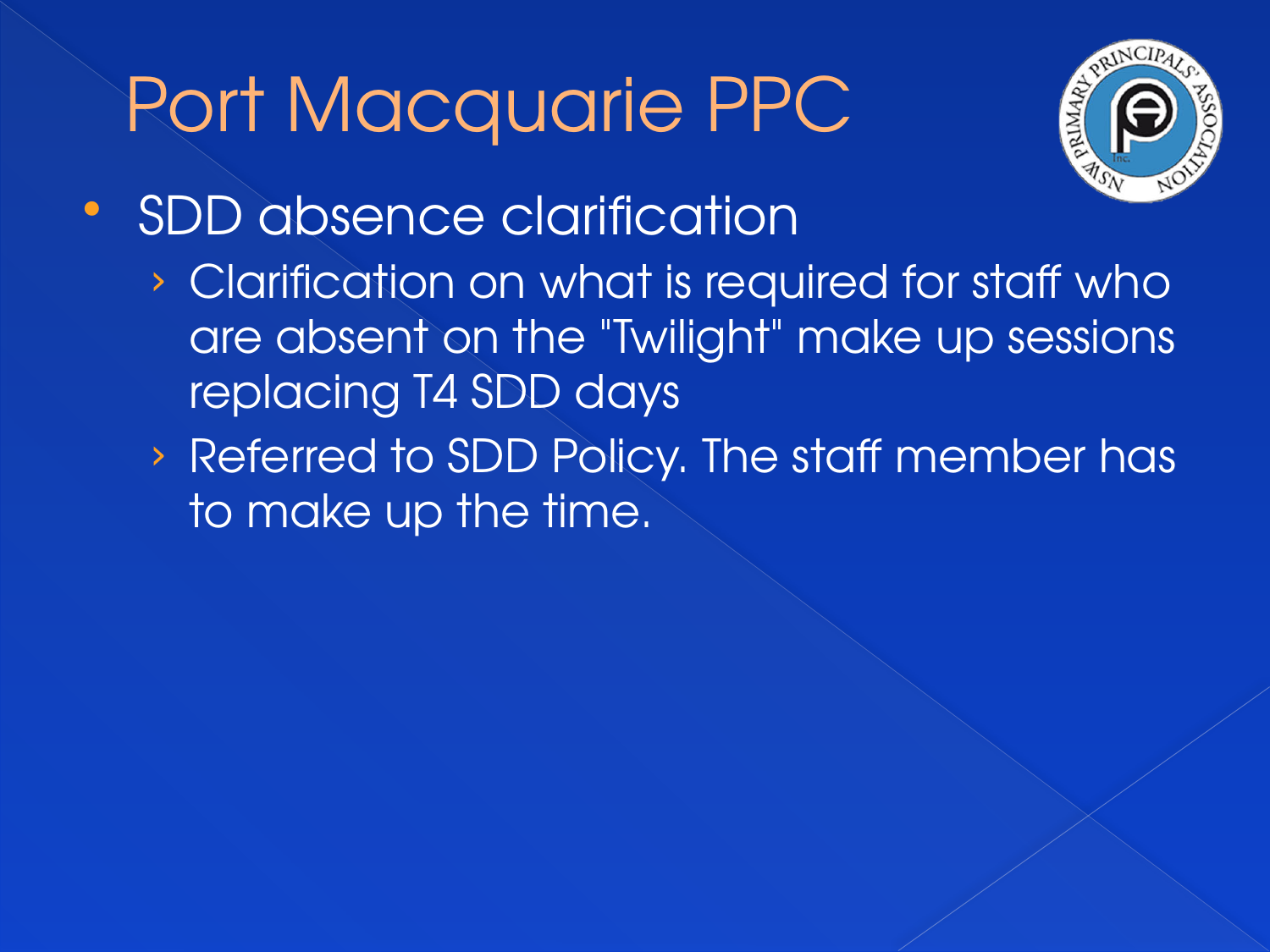

# Port Macquarie PPC
SDD absence clarification
Clarification on what is required for staff who are absent on the "Twilight" make up sessions replacing T4 SDD days
Referred to SDD Policy. The staff member has to make up the time.